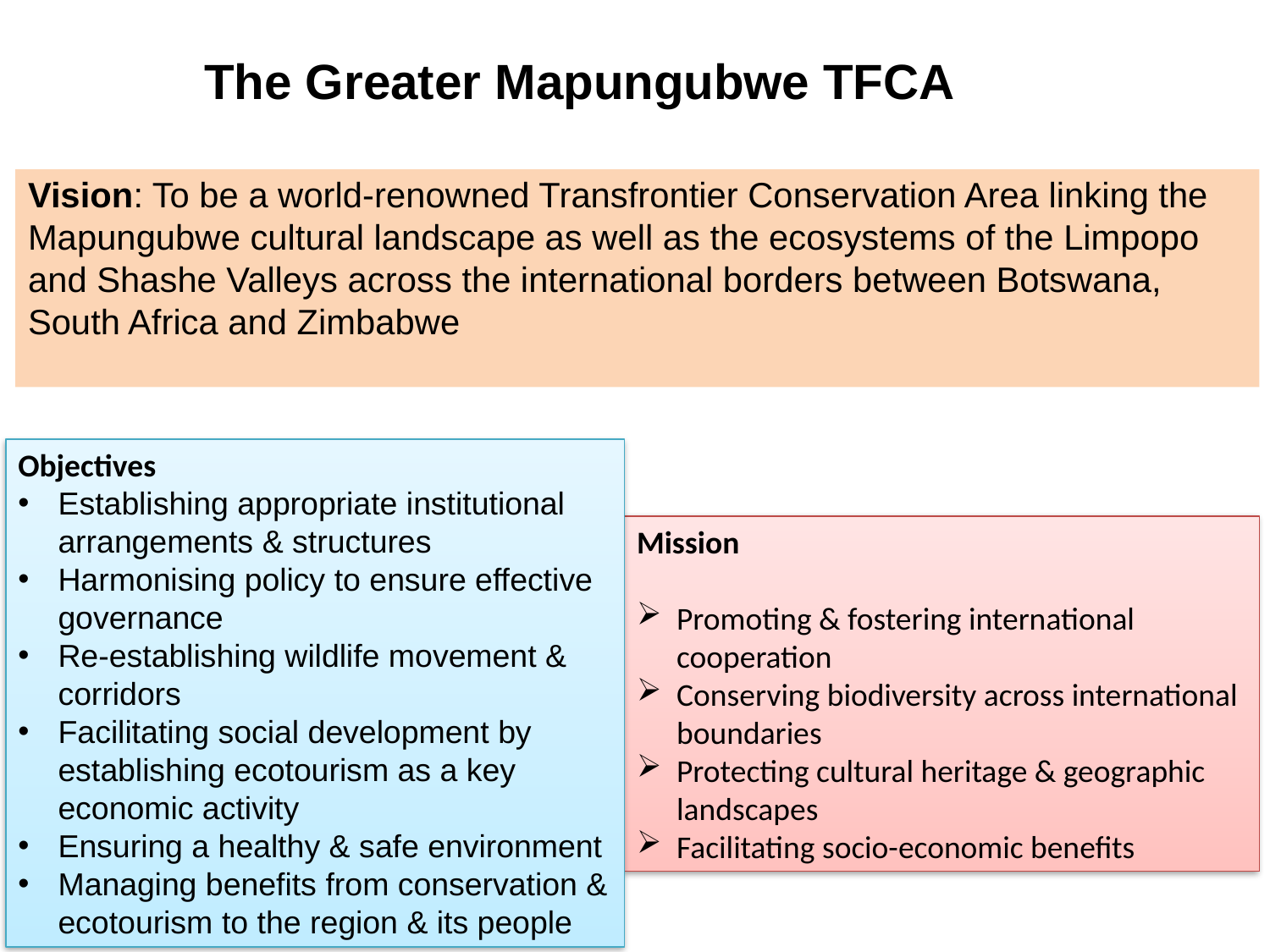

The Greater Mapungubwe TFCA
# Vision: To be a world-renowned Transfrontier Conservation Area linking the Mapungubwe cultural landscape as well as the ecosystems of the Limpopo and Shashe Valleys across the international borders between Botswana, South Africa and Zimbabwe
Objectives
Establishing appropriate institutional arrangements & structures
Harmonising policy to ensure effective governance
Re-establishing wildlife movement & corridors
Facilitating social development by establishing ecotourism as a key economic activity
Ensuring a healthy & safe environment
Managing benefits from conservation & ecotourism to the region & its people
Mission

Promoting & fostering international cooperation
Conserving biodiversity across international boundaries
Protecting cultural heritage & geographic landscapes
Facilitating socio-economic benefits